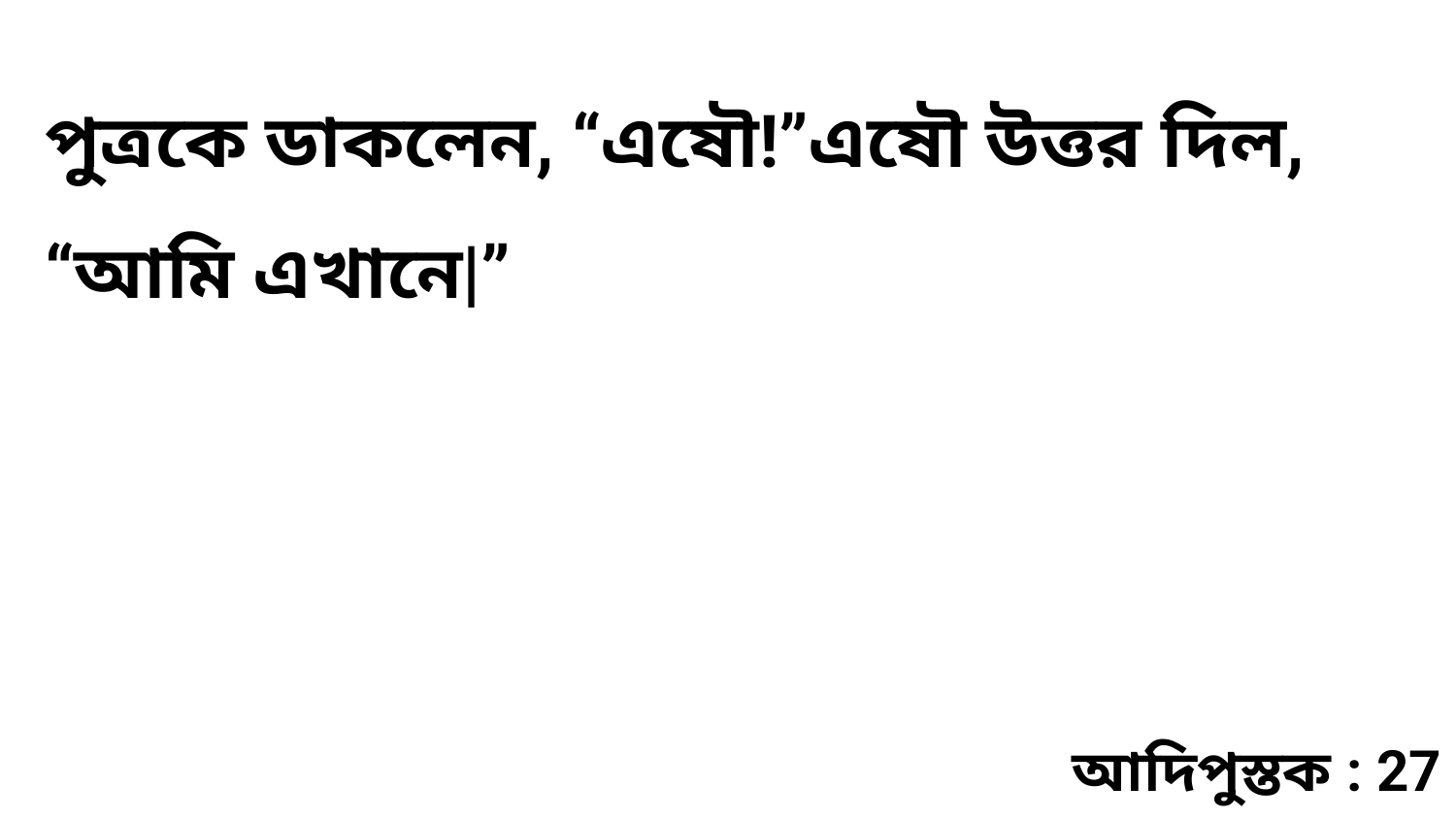

পুত্রকে ডাকলেন, “এষৌ!”এষৌ উত্তর দিল, “আমি এখানে|”
আদিপুস্তক : 27